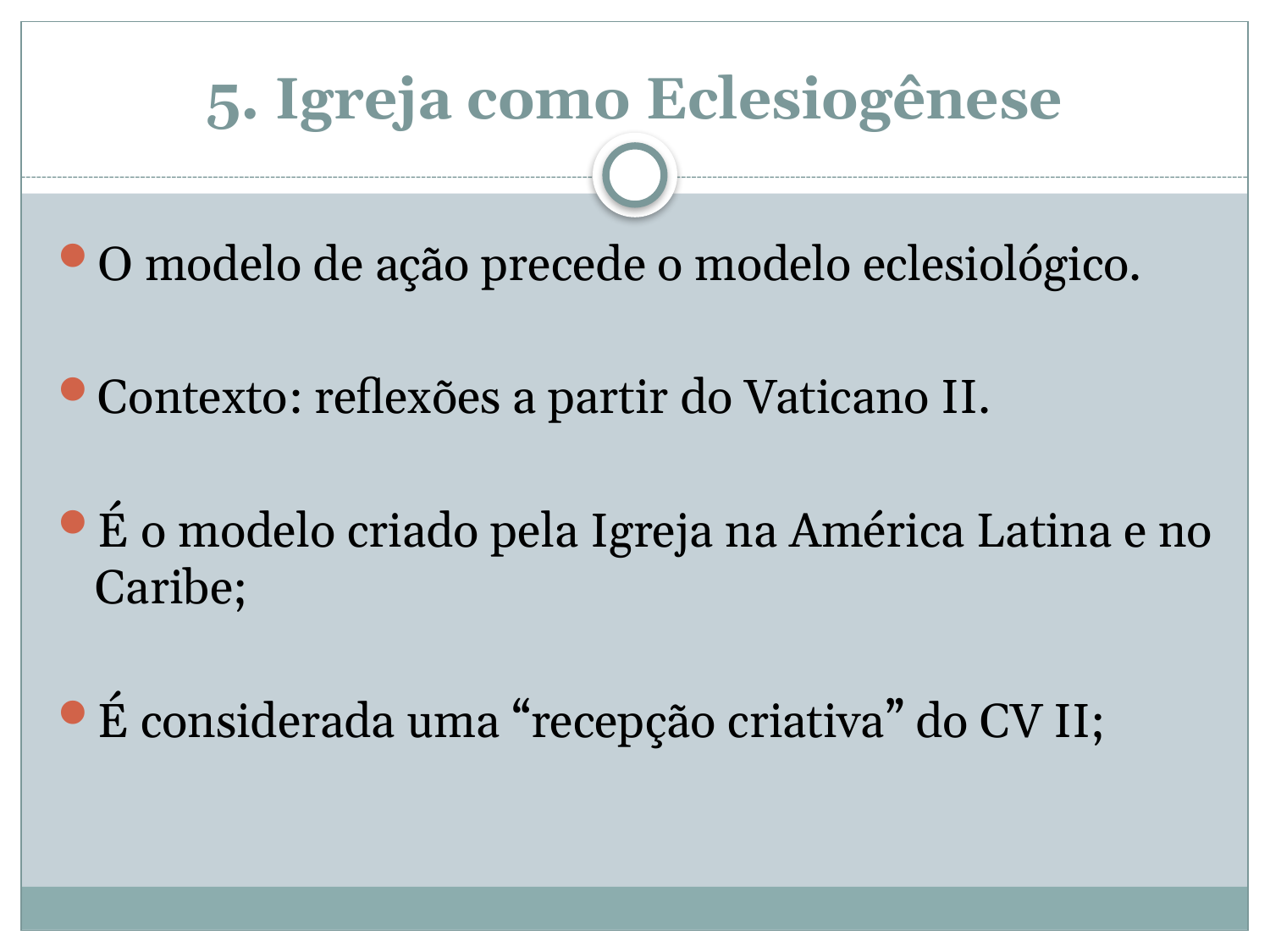

# 5. Igreja como Eclesiogênese
O modelo de ação precede o modelo eclesiológico.

Contexto: reflexões a partir do Vaticano II.

É o modelo criado pela Igreja na América Latina e no Caribe;

É considerada uma “recepção criativa” do CV II;